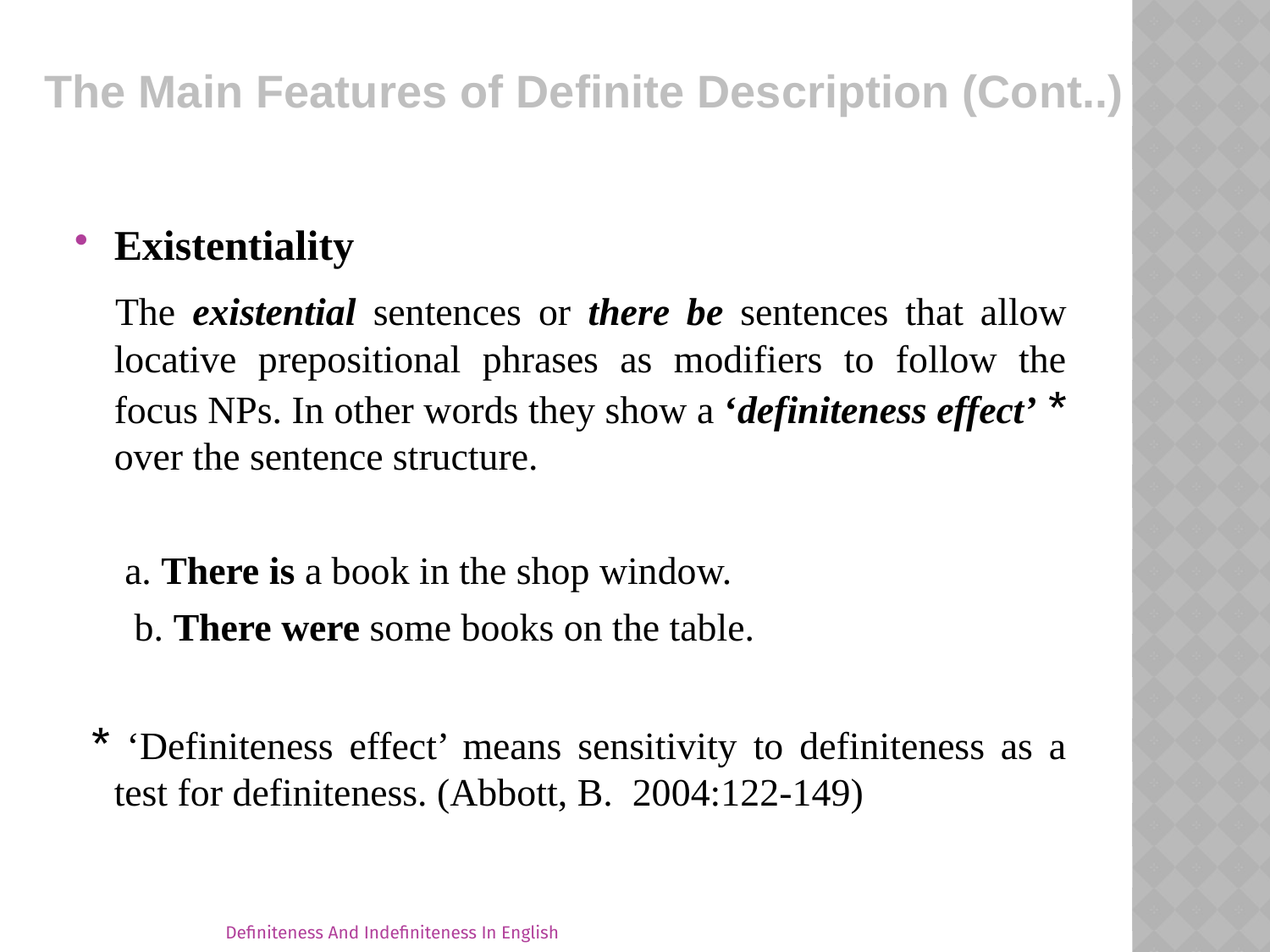

The Main Features of Definite Description (Cont..)

Existentiality
  The existential sentences or there be sentences that allow locative prepositional phrases as modifiers to follow the focus NPs. In other words they show a ‘definiteness effect’ * over the sentence structure.

     a. There is a book in the shop window.
      b. There were some books on the table.

 * ‘Definiteness effect’ means sensitivity to definiteness as a test for definiteness. (Abbott, B.  2004:122-149)

Definiteness And Indefiniteness In English